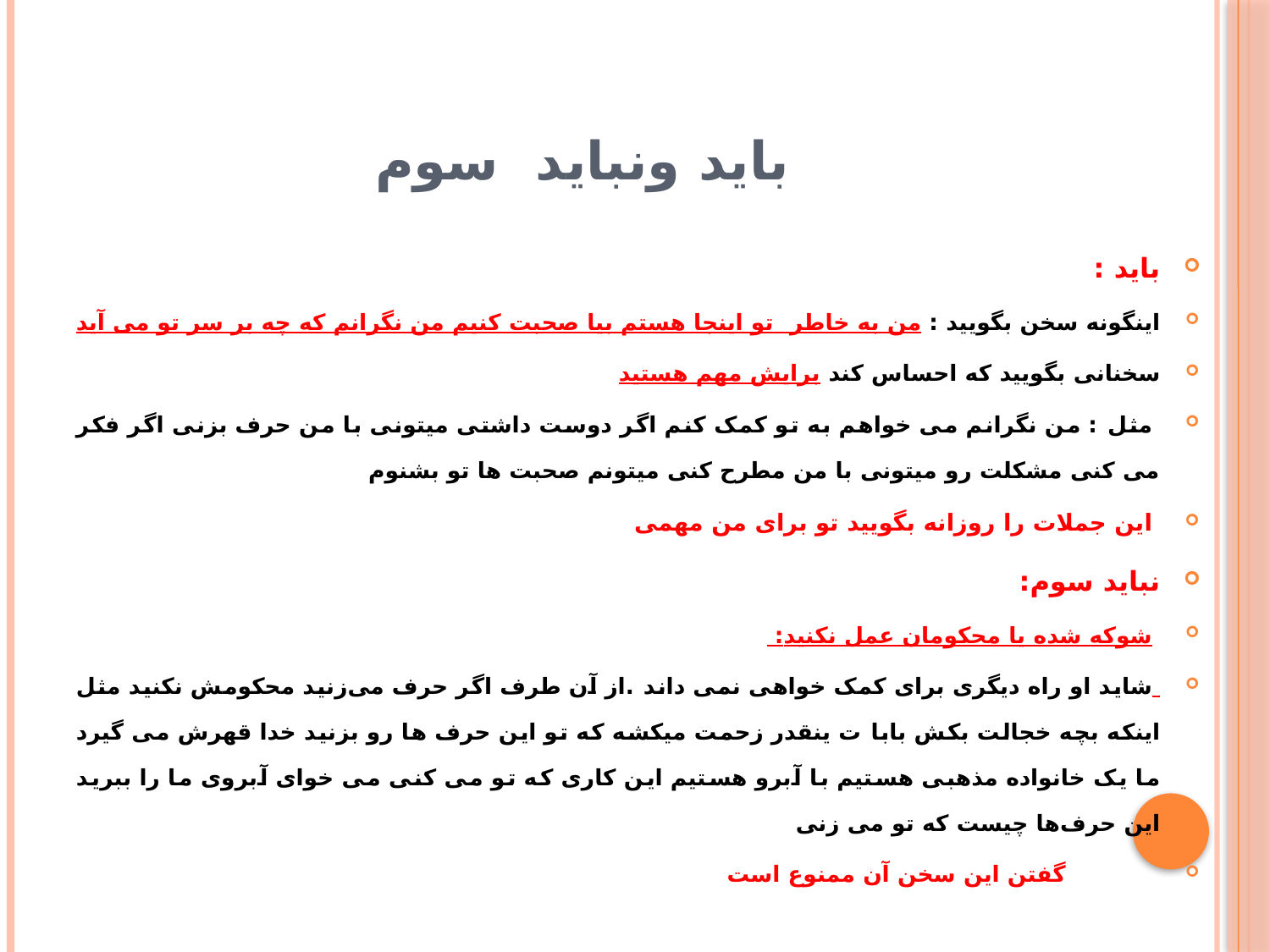

# باید ونباید  سوم
باید :
اینگونه سخن بگویید : من به خاطر  تو اینجا هستم بیا صحبت کنیم من نگرانم که چه بر سر تو می آید
سخنانی بگویید که احساس کند برایش مهم هستید
 مثل : من نگرانم می خواهم به تو کمک کنم اگر دوست داشتی میتونی با من حرف بزنی اگر فکر می کنی مشکلت رو میتونی با من مطرح کنی میتونم صحبت ها تو بشنوم
 این جملات را روزانه بگویید تو برای من مهمی
نباید سوم:
 شوکه شده یا محکومان عمل نکنید:
 شاید او راه دیگری برای کمک خواهی نمی داند .از آن طرف اگر حرف می‌زنید محکومش نکنید مثل اینکه بچه خجالت بکش بابا ت ینقدر زحمت میکشه که تو این حرف ها رو بزنید خدا قهرش می گیرد ما یک خانواده مذهبی هستیم با آبرو هستیم این کاری که تو می کنی می خوای آبروی ما را ببرید این حرف‌ها چیست که تو می زنی
            گفتن این سخن آن ممنوع است